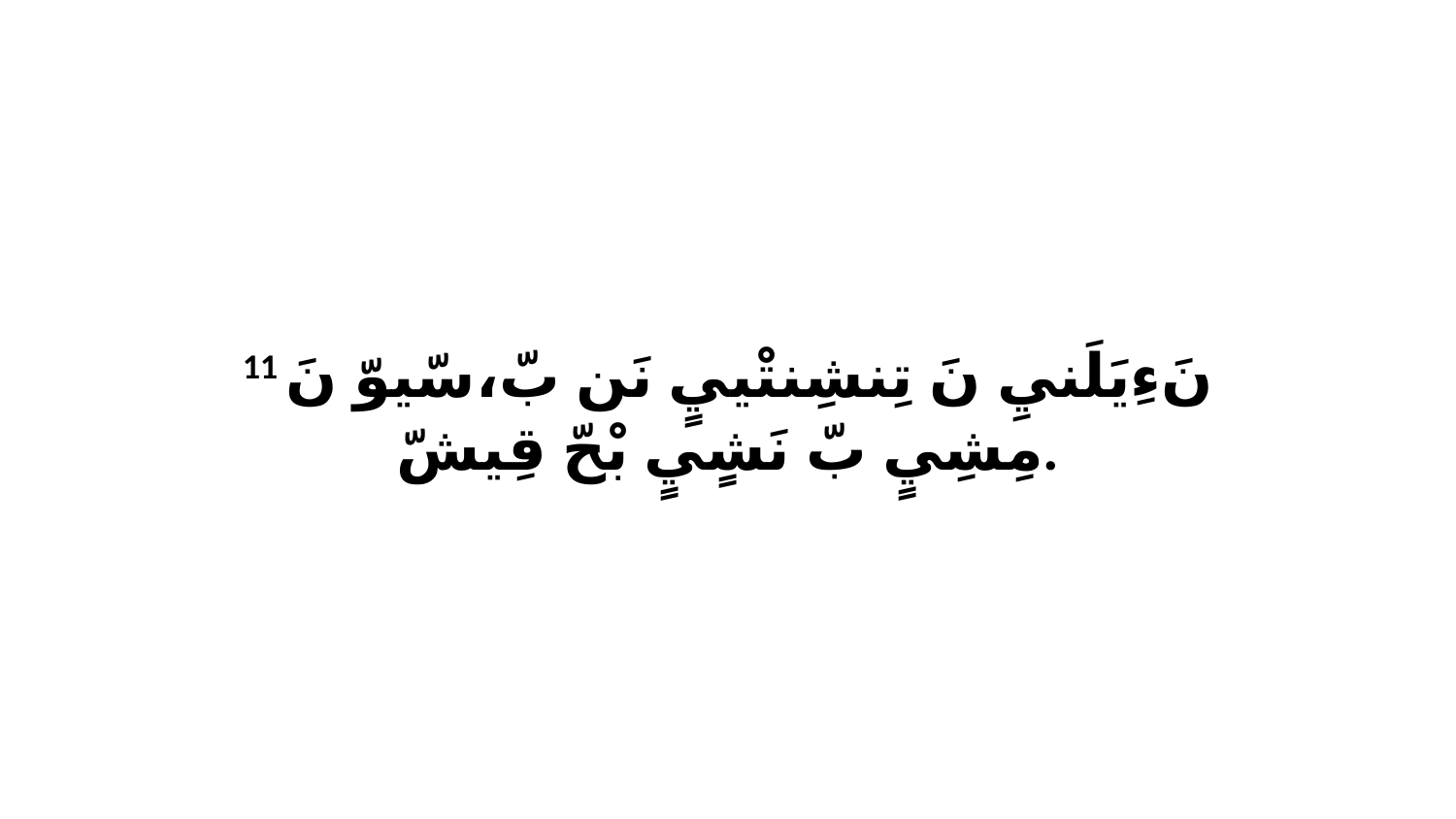

11 نَءِيَلَنيِ نَ تِنشِنتْييٍ نَن بّ،سّيوّ نَ مِشِيٍ بّ نَشٍيٍ بْحّ قِيشّ.